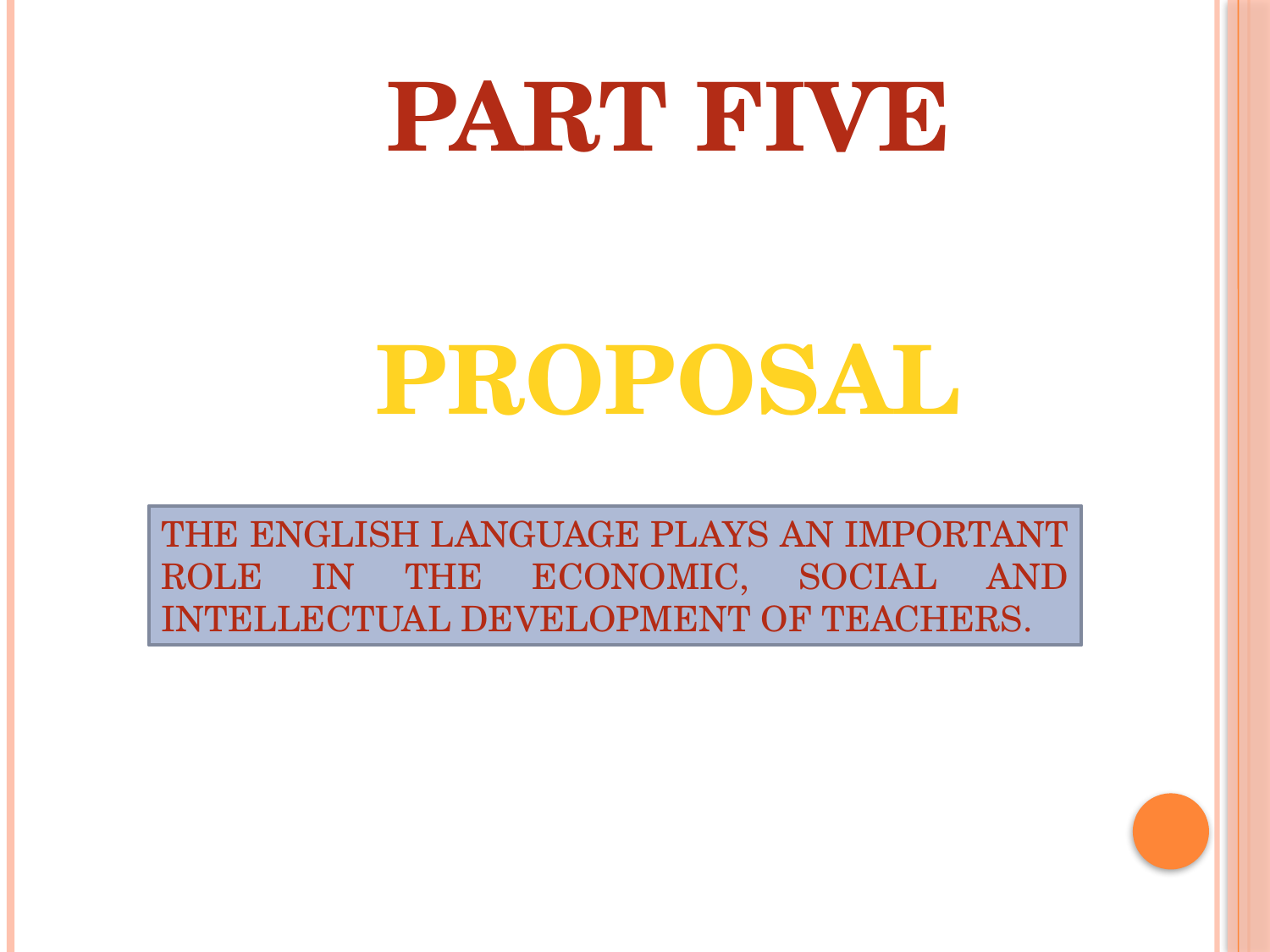

PART FIVE
                proposal
THE ENGLISH LANGUAGE PLAYS AN IMPORTANT ROLE IN THE ECONOMIC, SOCIAL AND INTELLECTUAL DEVELOPMENT OF TEACHERS.